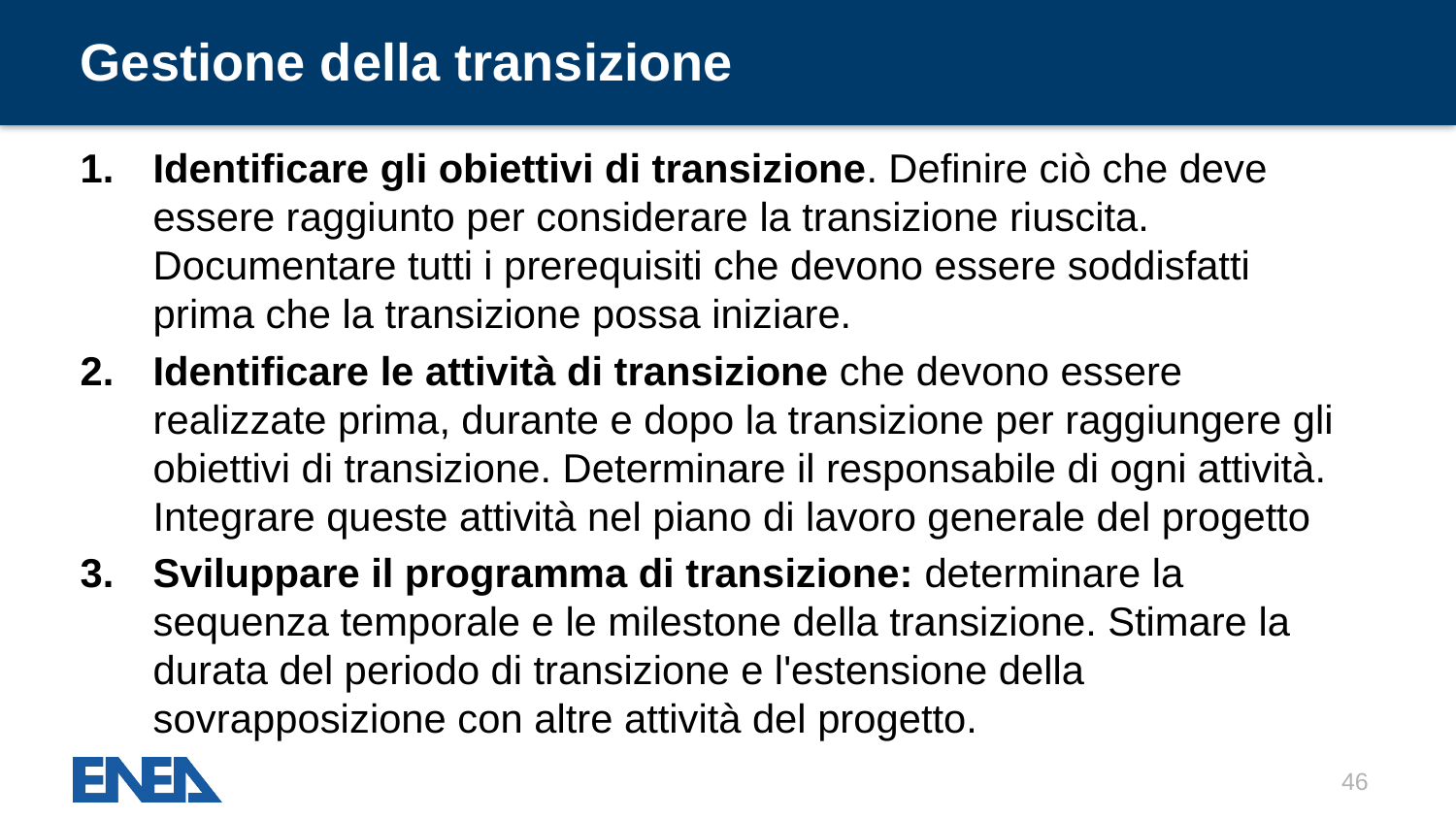

# Gestione della transizione
Identificare gli obiettivi di transizione. Definire ciò che deve essere raggiunto per considerare la transizione riuscita. Documentare tutti i prerequisiti che devono essere soddisfatti prima che la transizione possa iniziare.
Identificare le attività di transizione che devono essere realizzate prima, durante e dopo la transizione per raggiungere gli obiettivi di transizione. Determinare il responsabile di ogni attività. Integrare queste attività nel piano di lavoro generale del progetto
Sviluppare il programma di transizione: determinare la sequenza temporale e le milestone della transizione. Stimare la durata del periodo di transizione e l'estensione della sovrapposizione con altre attività del progetto.
46